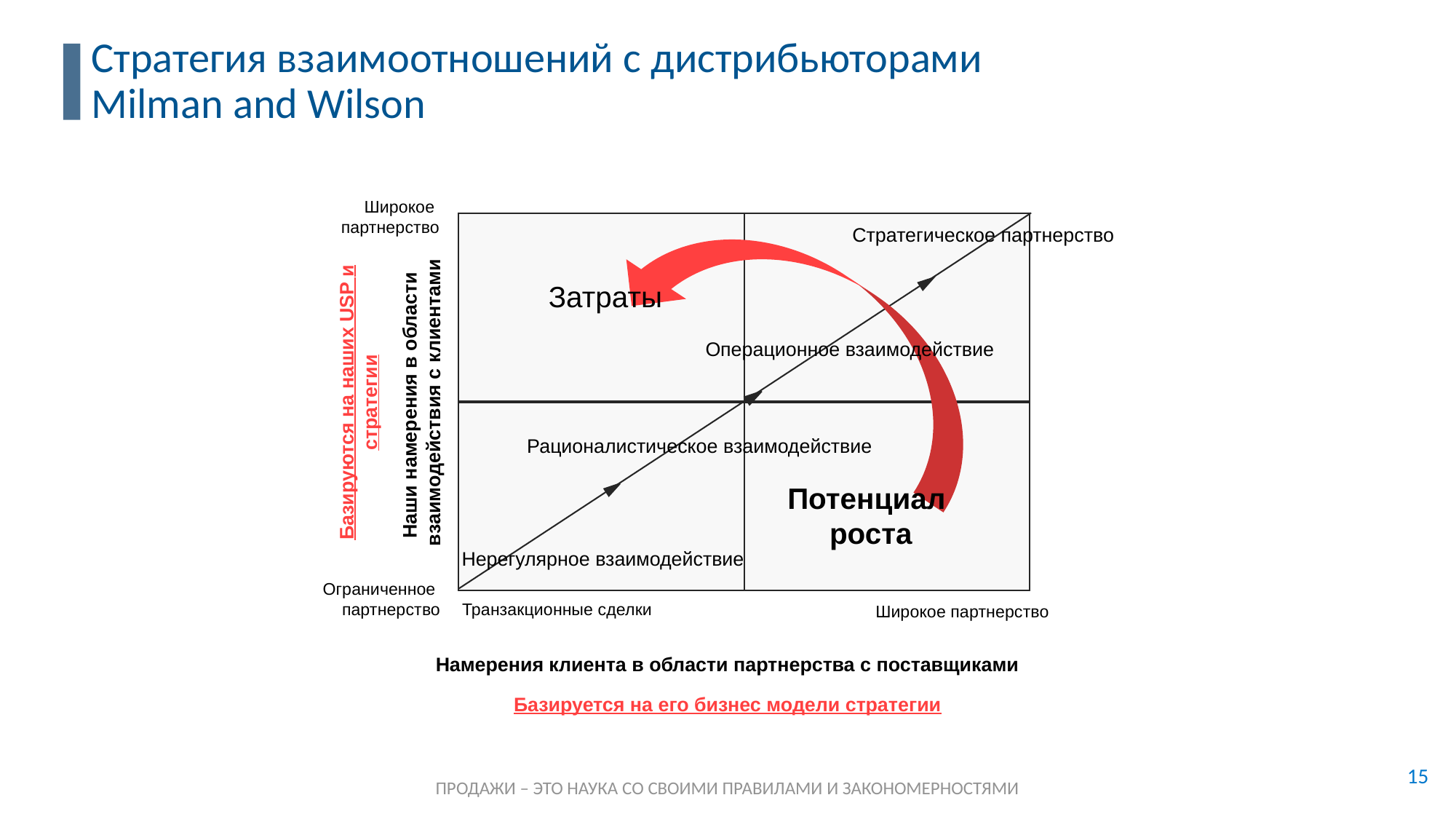

# Стратегия взаимоотношений с дистрибьюторами Milman and Wilson
Широкое
партнерство

Стратегическое партнерство
Затраты

Операционное взаимодействие
Базируются на наших USP и стратегии
Наши намерения в области  взаимодействия с клиентами
Рационалистическое взаимодействие
Потенциал
роста
Нерегулярное взаимодействие
Ограниченное
партнерство
Транзакционные сделки
Широкое партнерство
Намерения клиента в области партнерства с поставщиками
Базируется на его бизнес модели стратегии
15